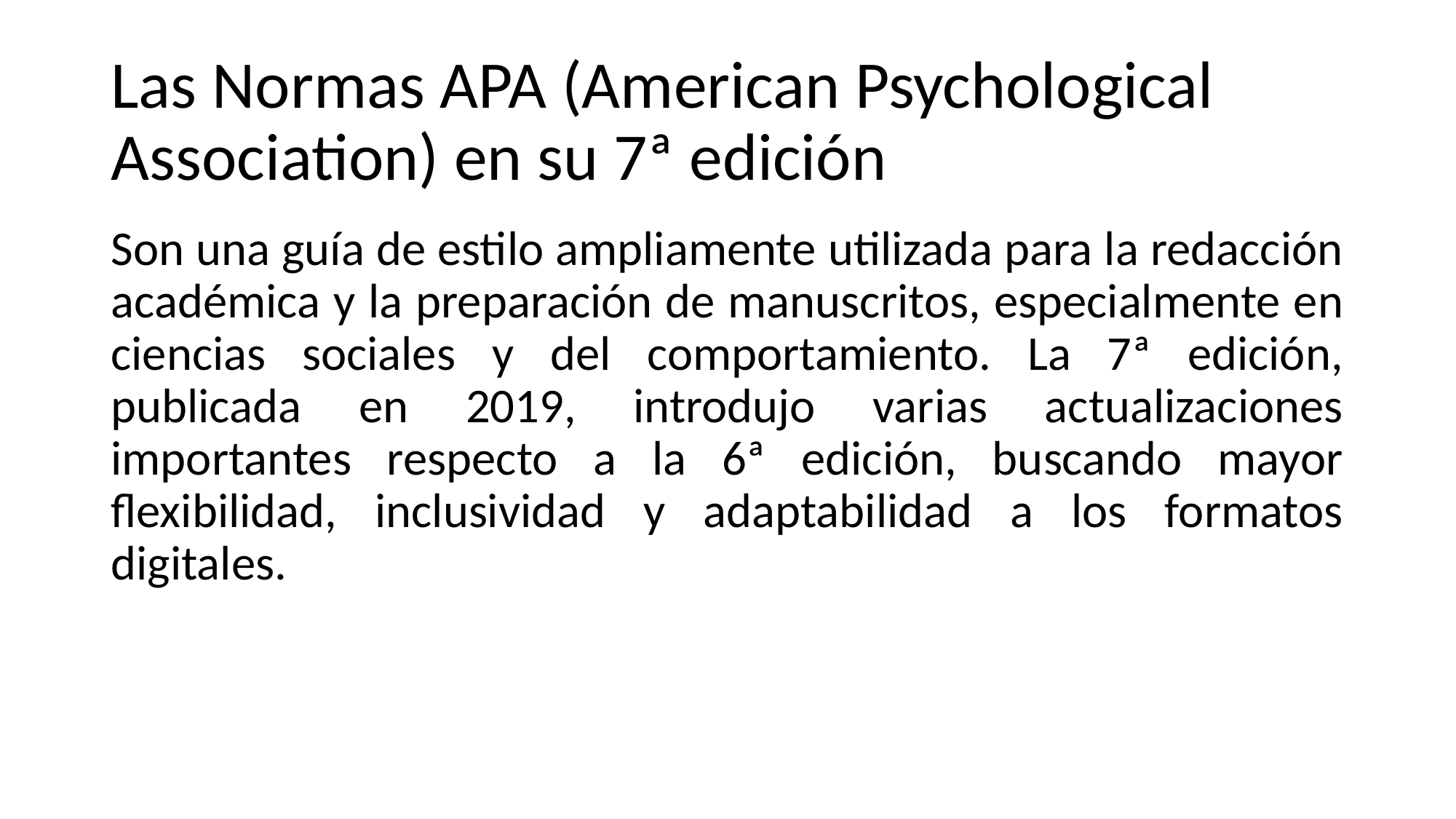

# Las Normas APA (American Psychological Association) en su 7ª edición
Son una guía de estilo ampliamente utilizada para la redacción académica y la preparación de manuscritos, especialmente en ciencias sociales y del comportamiento. La 7ª edición, publicada en 2019, introdujo varias actualizaciones importantes respecto a la 6ª edición, buscando mayor flexibilidad, inclusividad y adaptabilidad a los formatos digitales.